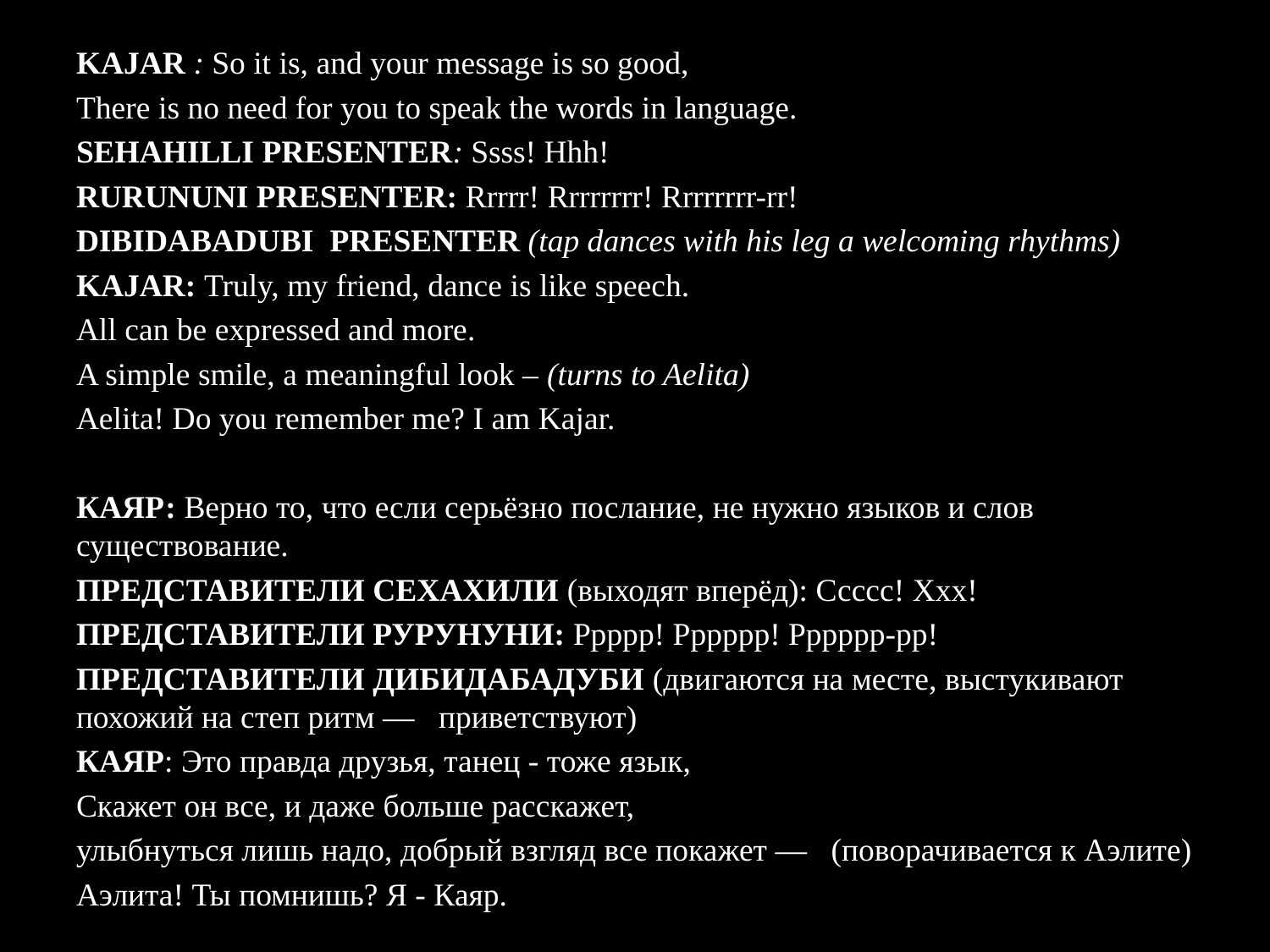

KAJAR : So it is, and your message is so good,
There is no need for you to speak the words in language.
SEHAHILLI PRESENTER: Ssss! Hhh!
RURUNUNI PRESENTER: Rrrrr! Rrrrrrrr! Rrrrrrrr-rr!
DIBIDABADUBI  PRESENTER (tap dances with his leg a welcoming rhythms)
KAJAR: Truly, my friend, dance is like speech.
All can be expressed and more.
A simple smile, a meaningful look – (turns to Aelita)
Aelita! Do you remember me? I am Kajar.

КАЯР: Верно то, что если серьёзно послание, не нужно языков и слов существование.
ПРЕДСТАВИТЕЛИ СЕХАХИЛИ (выходят вперёд): Ссссс! Ххх!
ПРЕДСТАВИТЕЛИ РУРУНУНИ: Ррррр! Рррррр! Рррррр-рр!
ПРЕДСТАВИТЕЛИ ДИБИДАБАДУБИ (двигаются на месте, выстукивают похожий на степ ритм —   приветствуют)
КАЯР: Это правда друзья, танец - тоже язык,
Скажет он все, и даже больше расскажет,
улыбнуться лишь надо, добрый взгляд все покажет —   (поворачивается к Аэлите)
Аэлита! Ты помнишь? Я - Каяр.